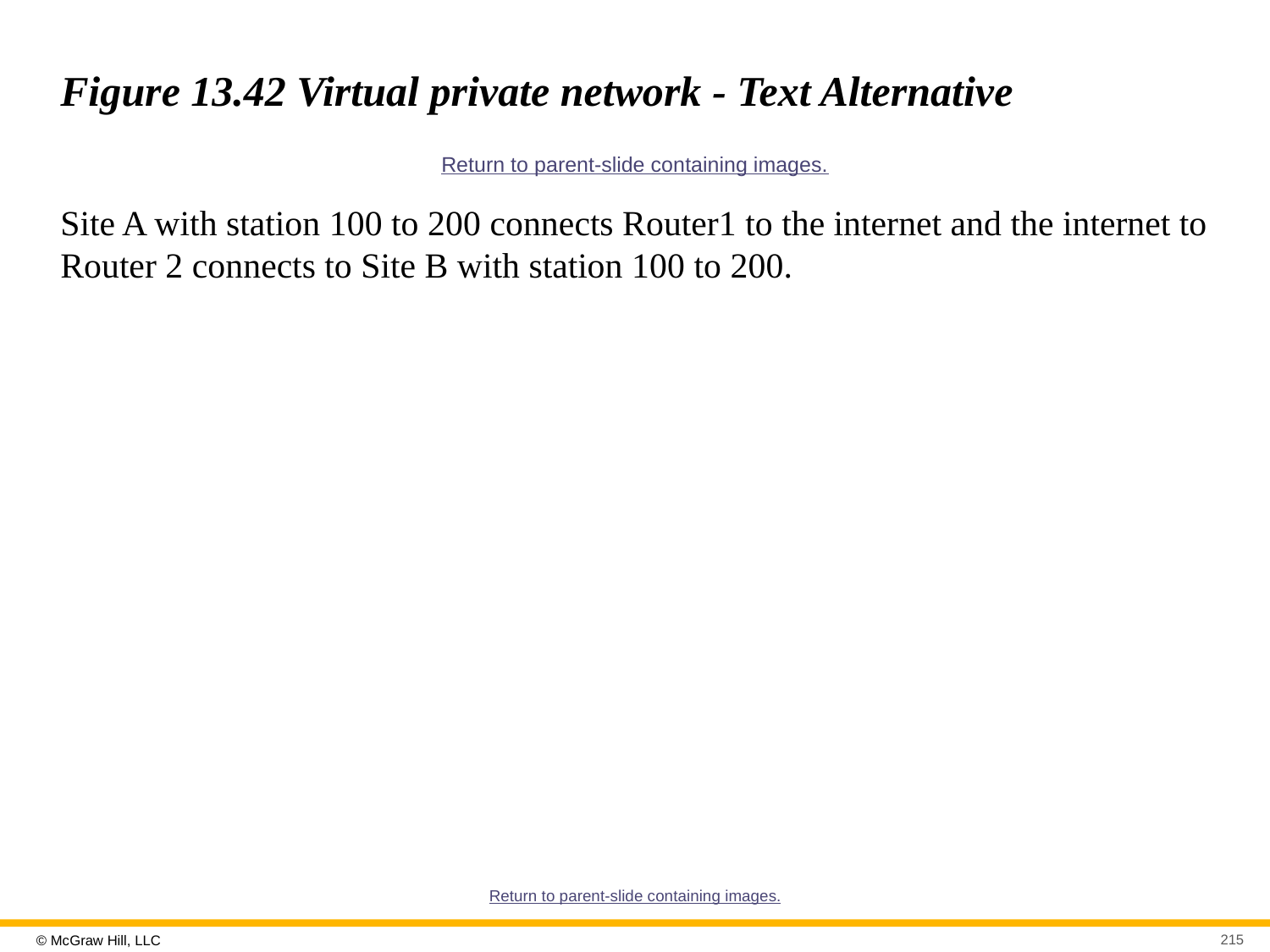

# Figure 13.42 Virtual private network - Text Alternative
Return to parent-slide containing images.
Site A with station 100 to 200 connects Router1 to the internet and the internet to Router 2 connects to Site B with station 100 to 200.
Return to parent-slide containing images.
215